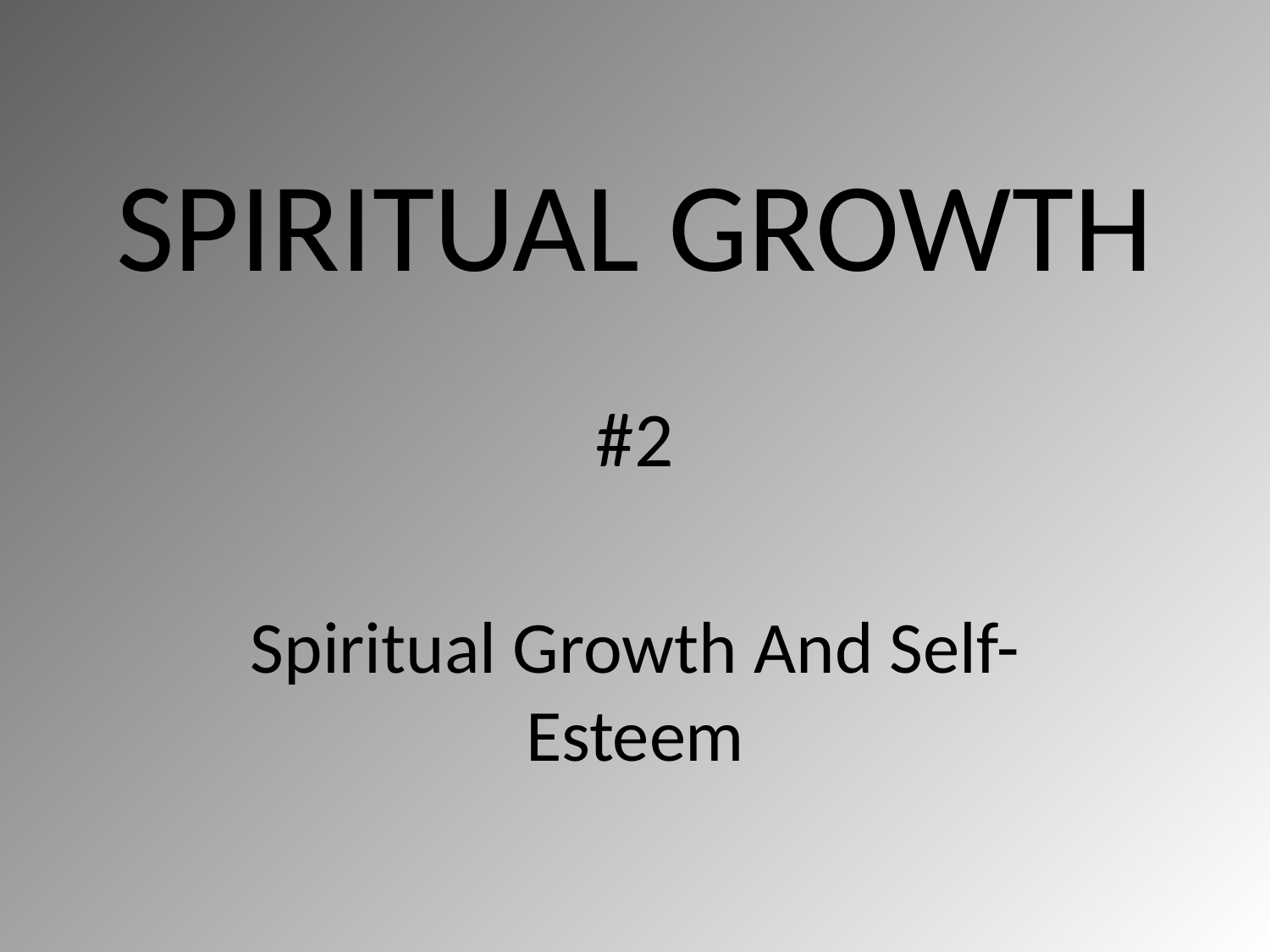

# SPIRITUAL GROWTH #2
Spiritual Growth And Self-Esteem